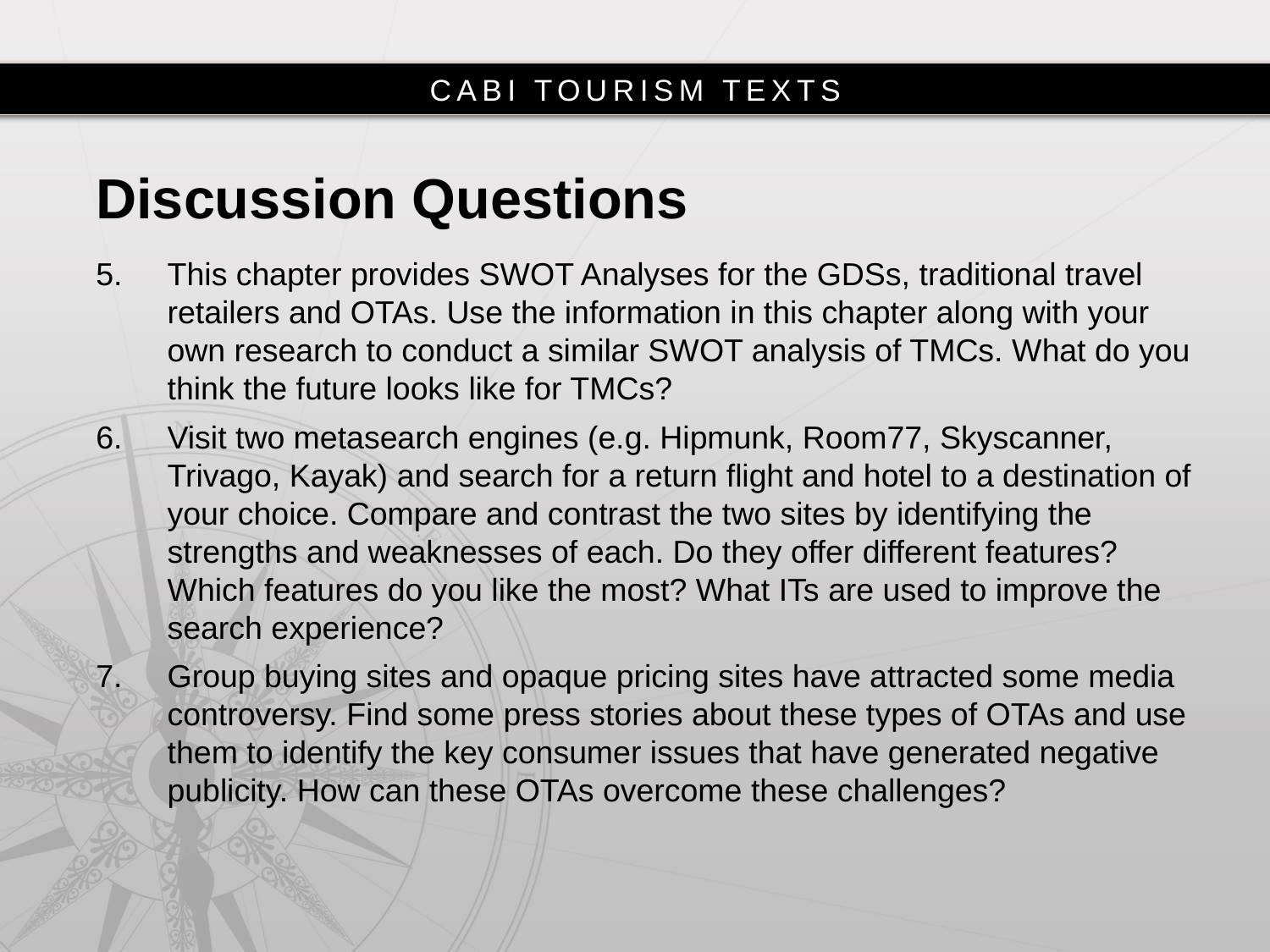

# Discussion Questions
This chapter provides SWOT Analyses for the GDSs, traditional travel retailers and OTAs. Use the information in this chapter along with your own research to conduct a similar SWOT analysis of TMCs. What do you think the future looks like for TMCs?
Visit two metasearch engines (e.g. Hipmunk, Room77, Skyscanner, Trivago, Kayak) and search for a return flight and hotel to a destination of your choice. Compare and contrast the two sites by identifying the strengths and weaknesses of each. Do they offer different features? Which features do you like the most? What ITs are used to improve the search experience?
Group buying sites and opaque pricing sites have attracted some media controversy. Find some press stories about these types of OTAs and use them to identify the key consumer issues that have generated negative publicity. How can these OTAs overcome these challenges?